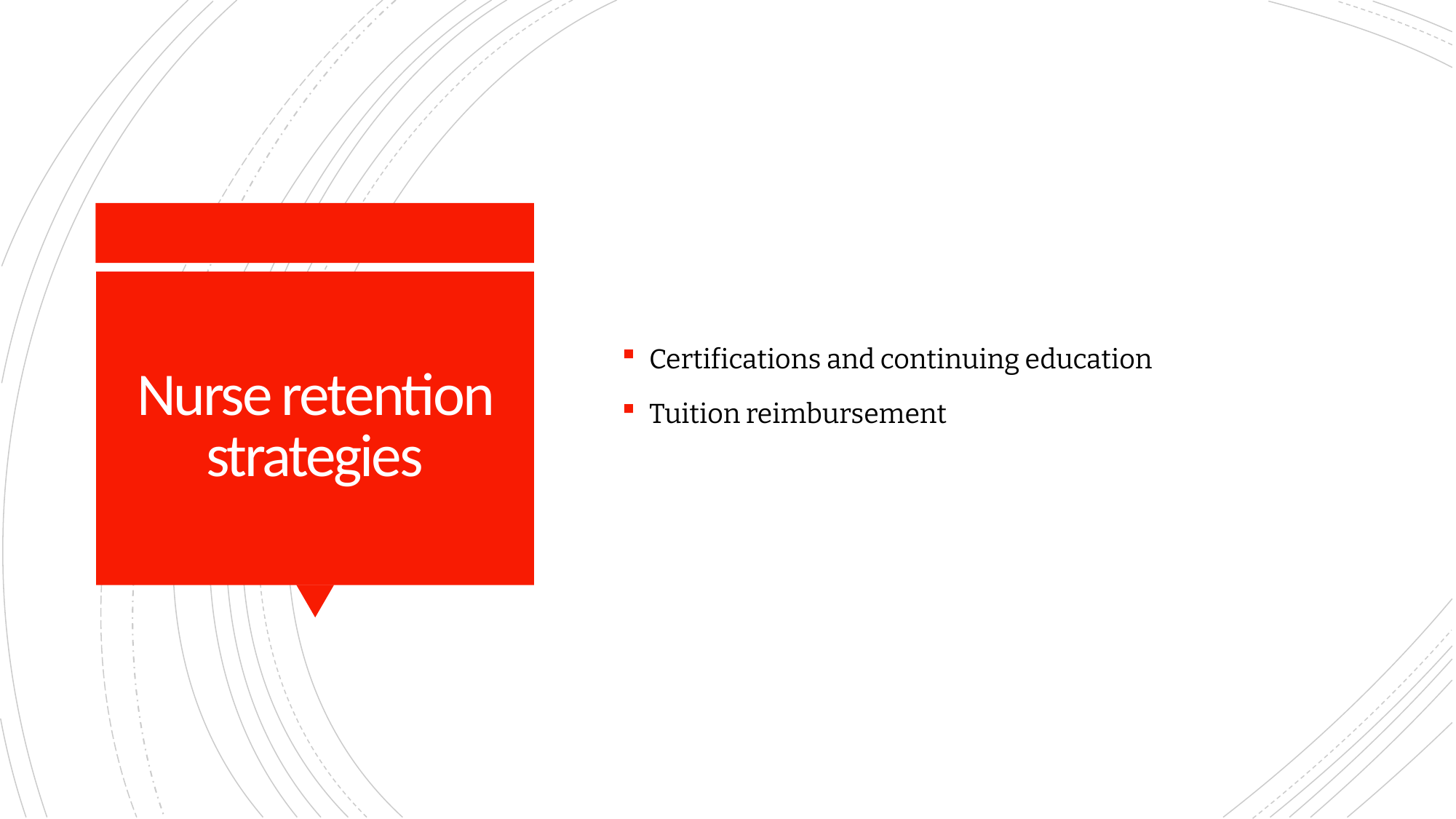

Certifications and continuing education
Tuition reimbursement

# Nurse retention strategies